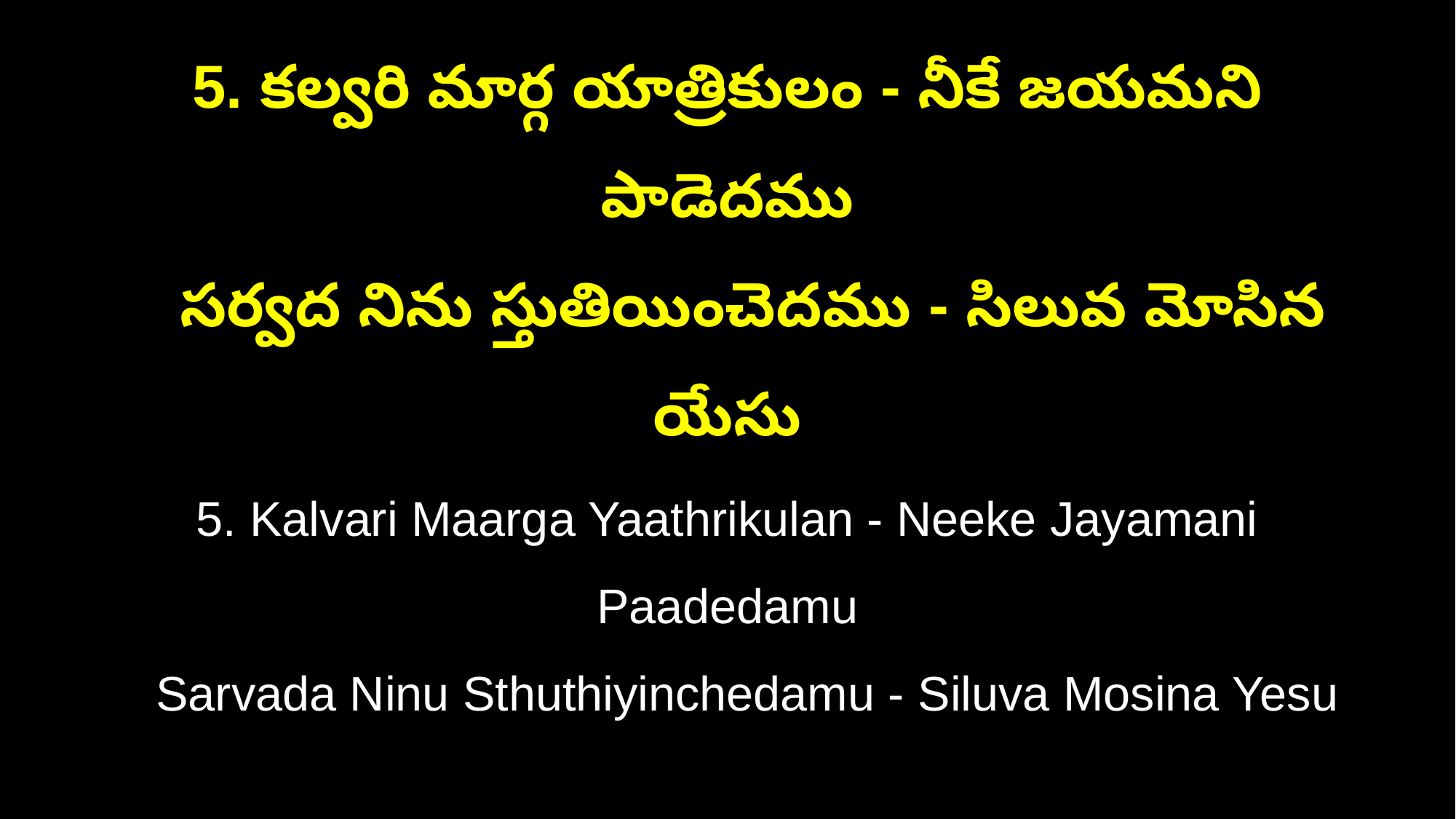

5. కల్వరి మార్గ యాత్రికులం - నీకే జయమని పాడెదము
   సర్వద నిను స్తుతియించెదము - సిలువ మోసిన యేసు
5. Kalvari Maarga Yaathrikulan - Neeke Jayamani Paadedamu
   Sarvada Ninu Sthuthiyinchedamu - Siluva Mosina Yesu